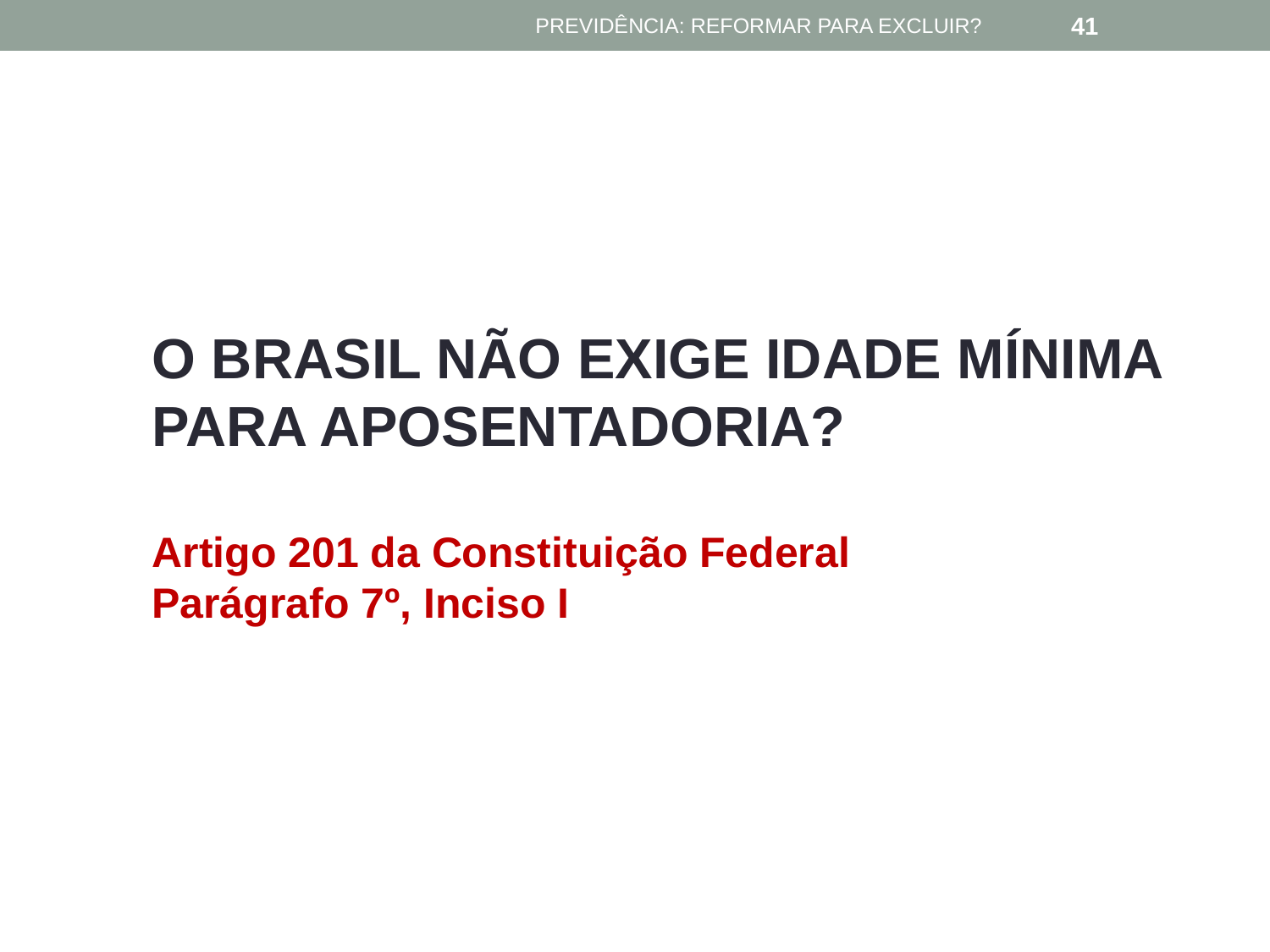

PREVIDÊNCIA: REFORMAR PARA EXCLUIR?
41
O BRASIL NÃO EXIGE IDADE MÍNIMA
PARA APOSENTADORIA?

Artigo 201 da Constituição Federal
Parágrafo 7º, Inciso I